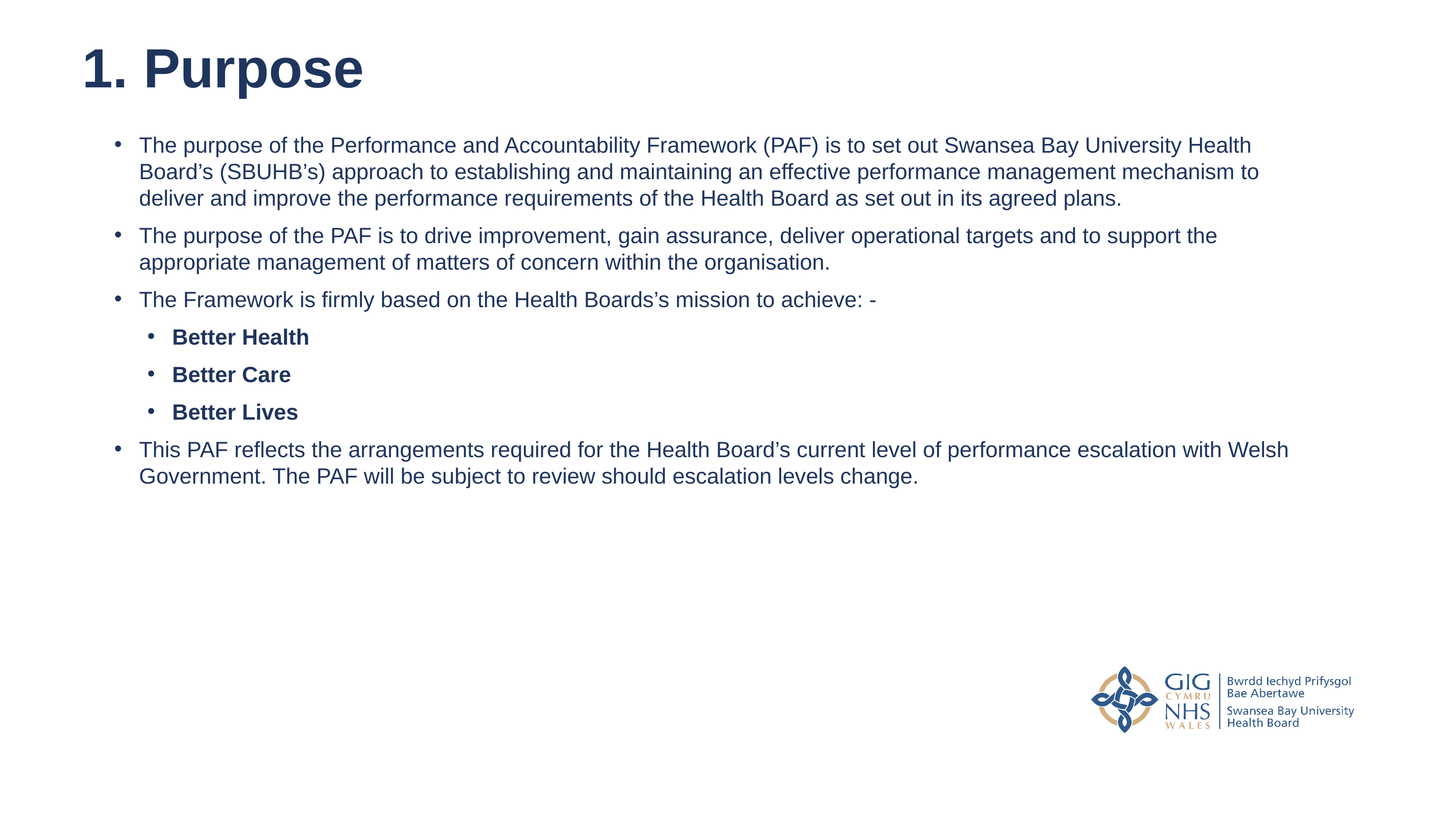

# 1. Purpose
The purpose of the Performance and Accountability Framework (PAF) is to set out Swansea Bay University Health Board’s (SBUHB’s) approach to establishing and maintaining an effective performance management mechanism to deliver and improve the performance requirements of the Health Board as set out in its agreed plans.
The purpose of the PAF is to drive improvement, gain assurance, deliver operational targets and to support the appropriate management of matters of concern within the organisation.
The Framework is firmly based on the Health Boards’s mission to achieve: -
Better Health
Better Care
Better Lives
This PAF reflects the arrangements required for the Health Board’s current level of performance escalation with Welsh Government. The PAF will be subject to review should escalation levels change.